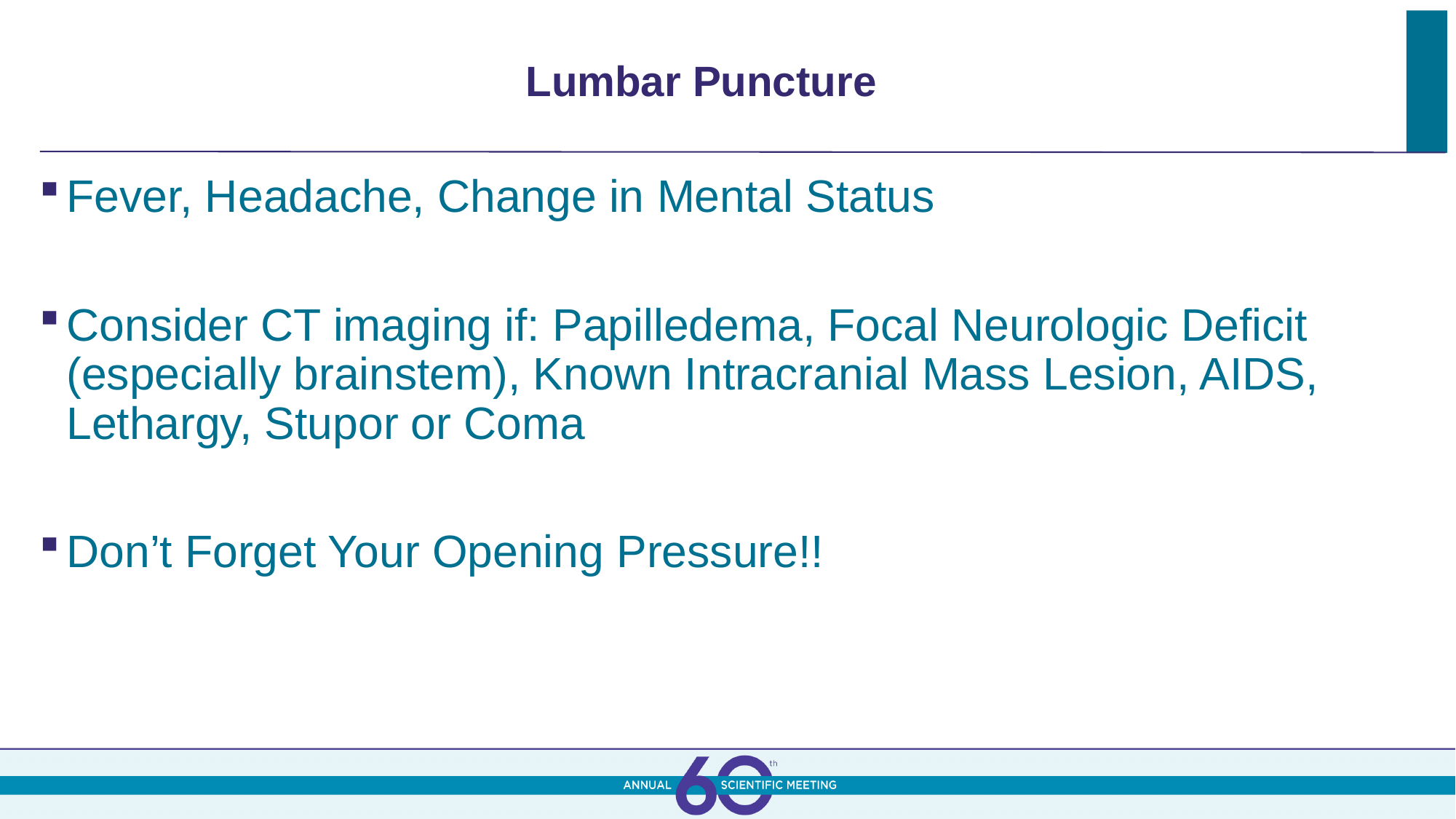

# Lumbar Puncture
Fever, Headache, Change in Mental Status

Consider CT imaging if: Papilledema, Focal Neurologic Deficit (especially brainstem), Known Intracranial Mass Lesion, AIDS, Lethargy, Stupor or Coma

Don’t Forget Your Opening Pressure!!